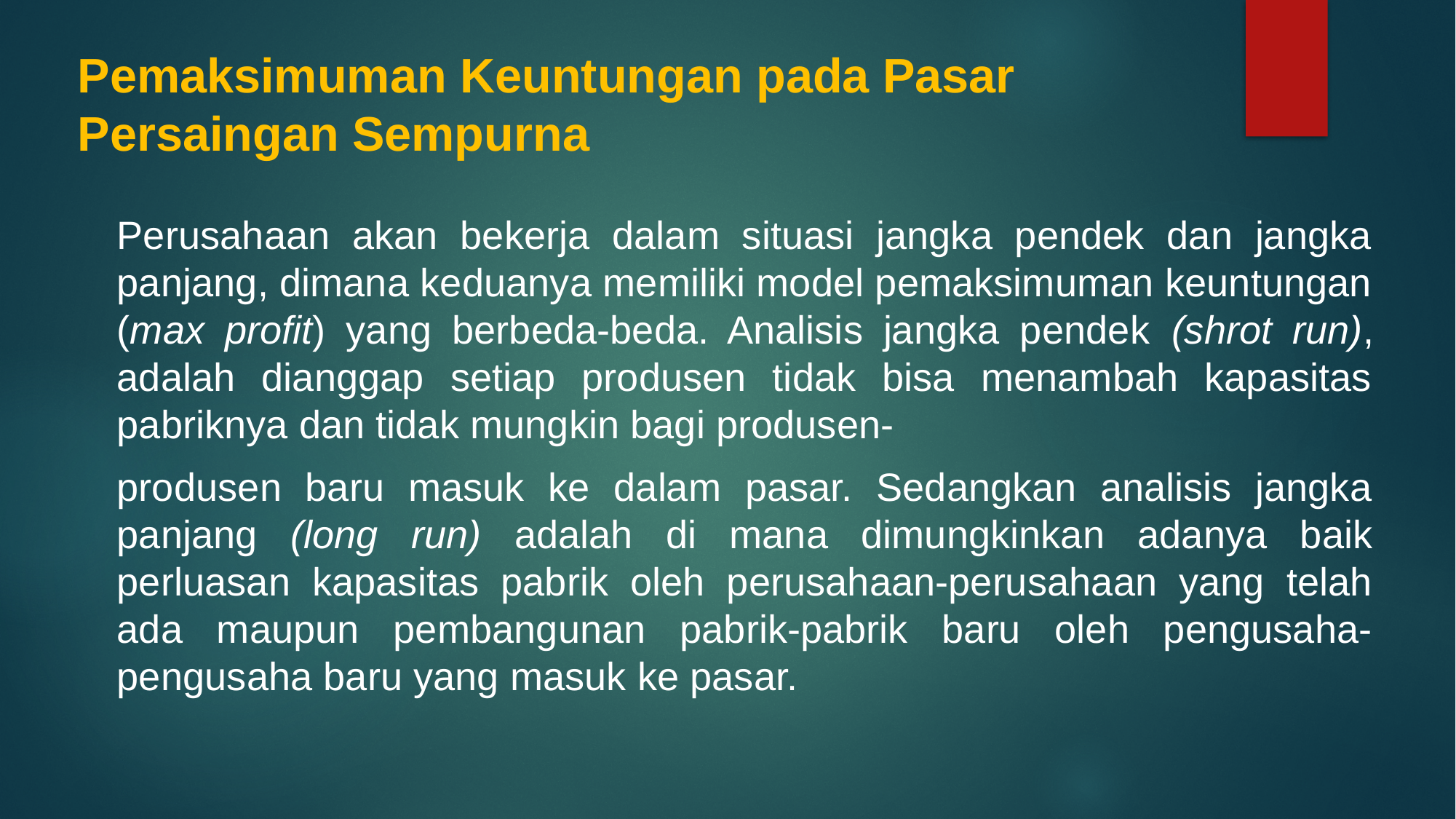

# Pemaksimuman Keuntungan pada Pasar Persaingan Sempurna
Perusahaan akan bekerja dalam situasi jangka pendek dan jangka panjang, dimana keduanya memiliki model pemaksimuman keuntungan (max profit) yang berbeda-beda. Analisis jangka pendek (shrot run), adalah dianggap setiap produsen tidak bisa menambah kapasitas pabriknya dan tidak mungkin bagi produsen-
produsen baru masuk ke dalam pasar. Sedangkan analisis jangka panjang (long run) adalah di mana dimungkinkan adanya baik perluasan kapasitas pabrik oleh perusahaan-perusahaan yang telah ada maupun pembangunan pabrik-pabrik baru oleh pengusaha-pengusaha baru yang masuk ke pasar.